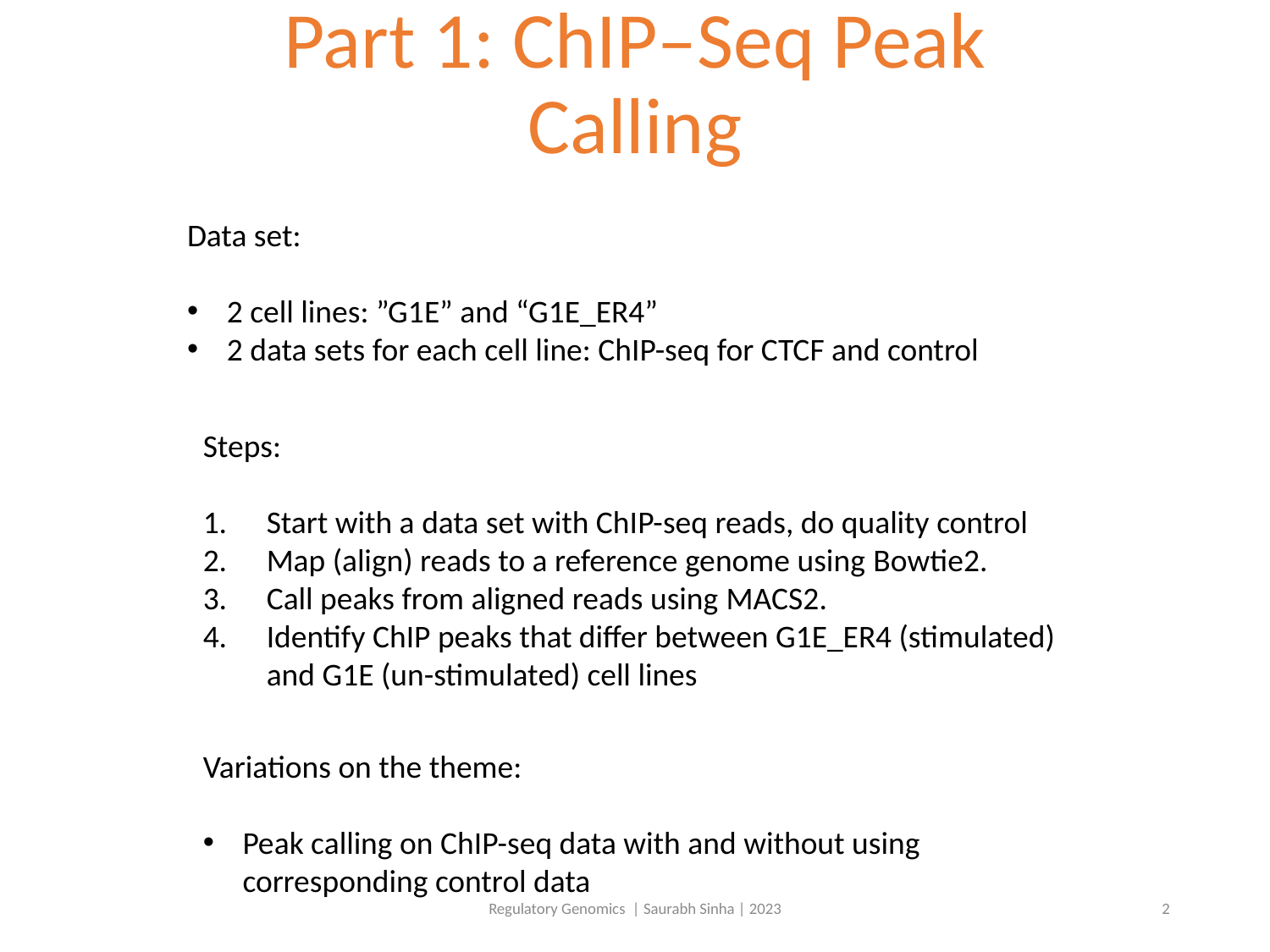

# Part 1: ChIP–Seq Peak Calling
Data set:

2 cell lines: ”G1E” and “G1E_ER4”
2 data sets for each cell line: ChIP-seq for CTCF and control

Steps:

Start with a data set with ChIP-seq reads, do quality control
Map (align) reads to a reference genome using Bowtie2.
Call peaks from aligned reads using MACS2.
Identify ChIP peaks that differ between G1E_ER4 (stimulated) and G1E (un-stimulated) cell lines

Variations on the theme:

Peak calling on ChIP-seq data with and without using corresponding control data

Regulatory Genomics  | Saurabh Sinha | 2023
2